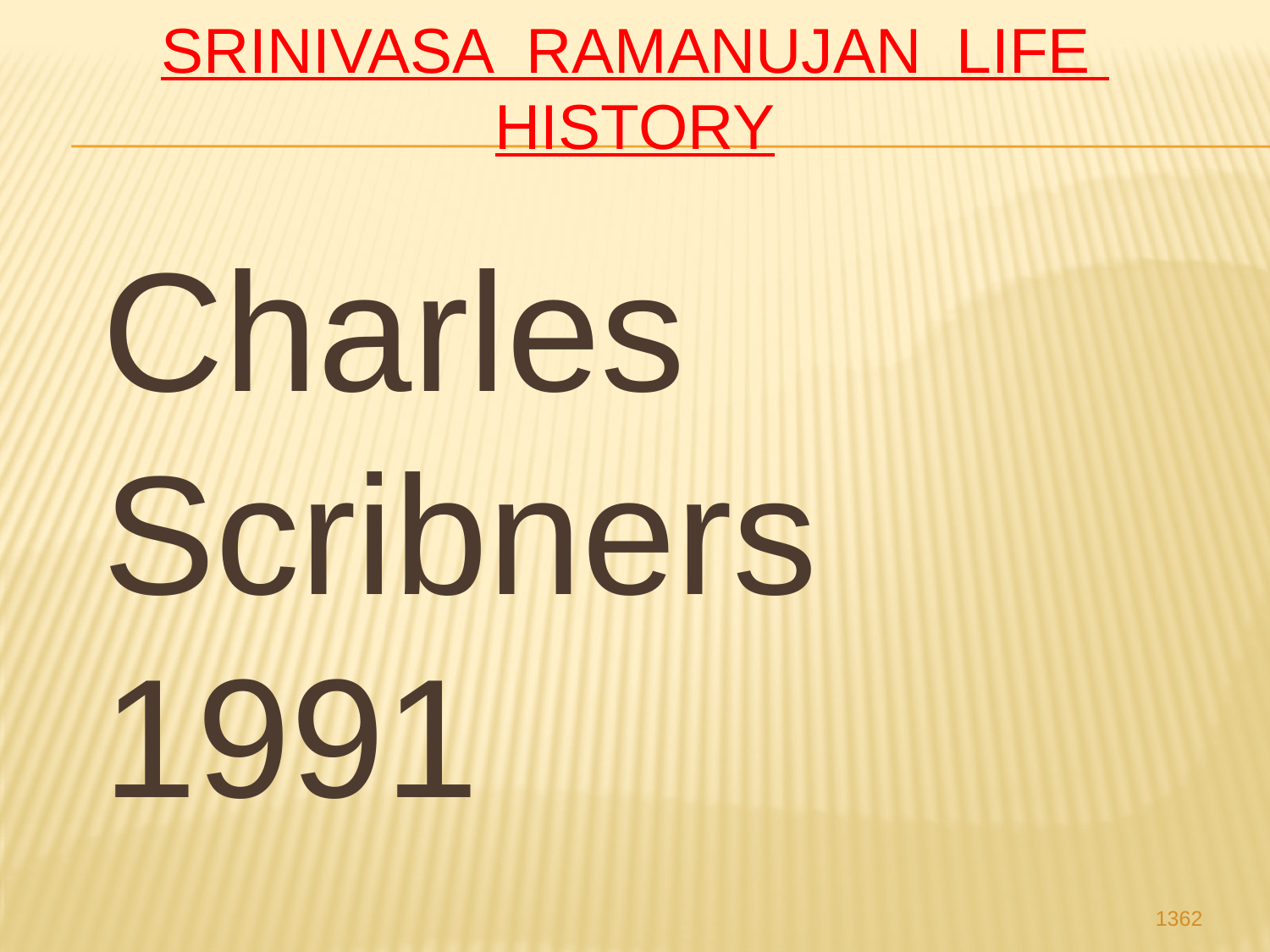

# Srinivasa  Ramanujan  life  history
 Charles Scribners 1991

1362